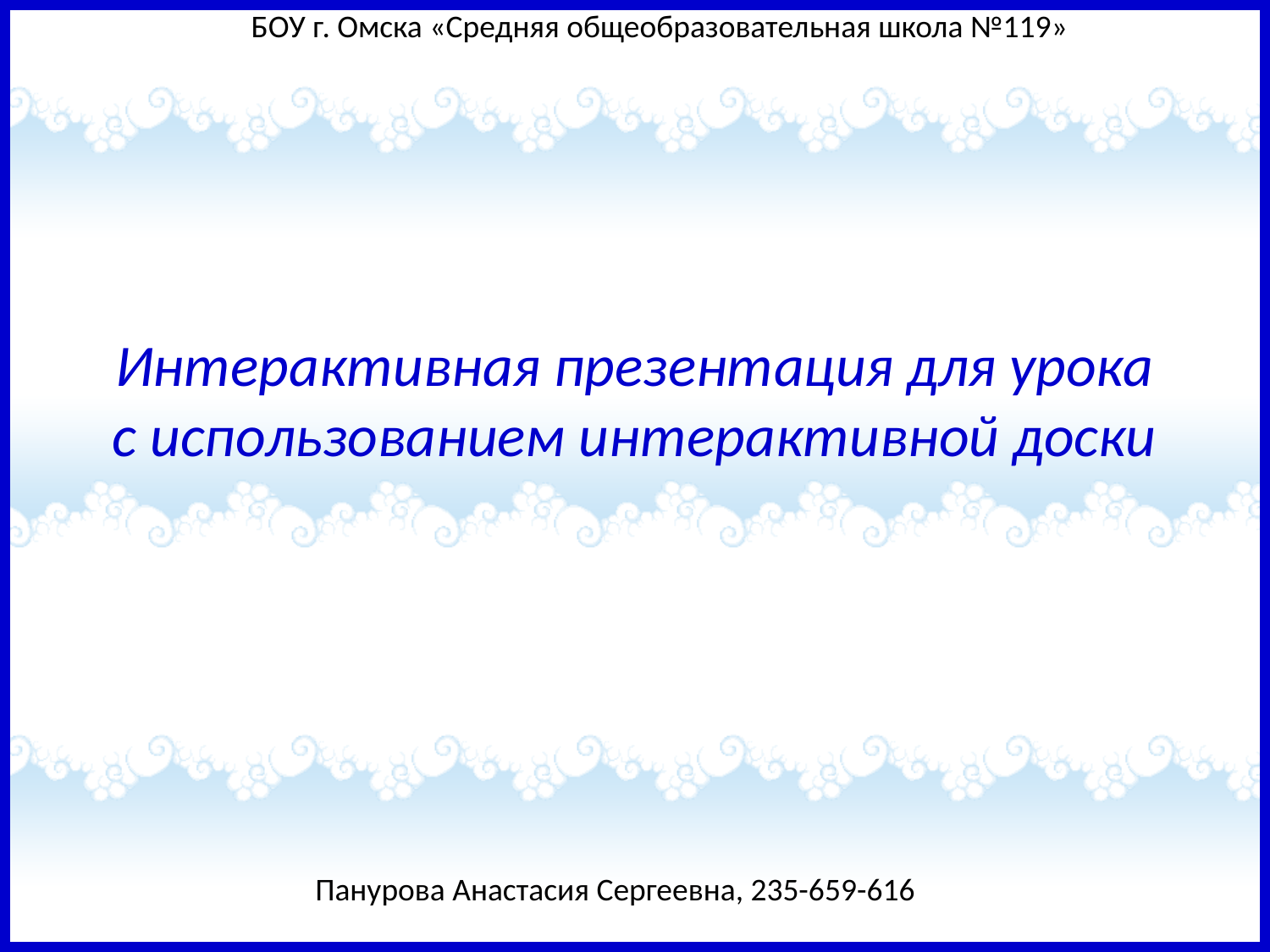

БОУ г. Омска «Средняя общеобразовательная школа №119»
# Интерактивная презентация для урока с использованием интерактивной доски
Панурова Анастасия Сергеевна, 235-659-616